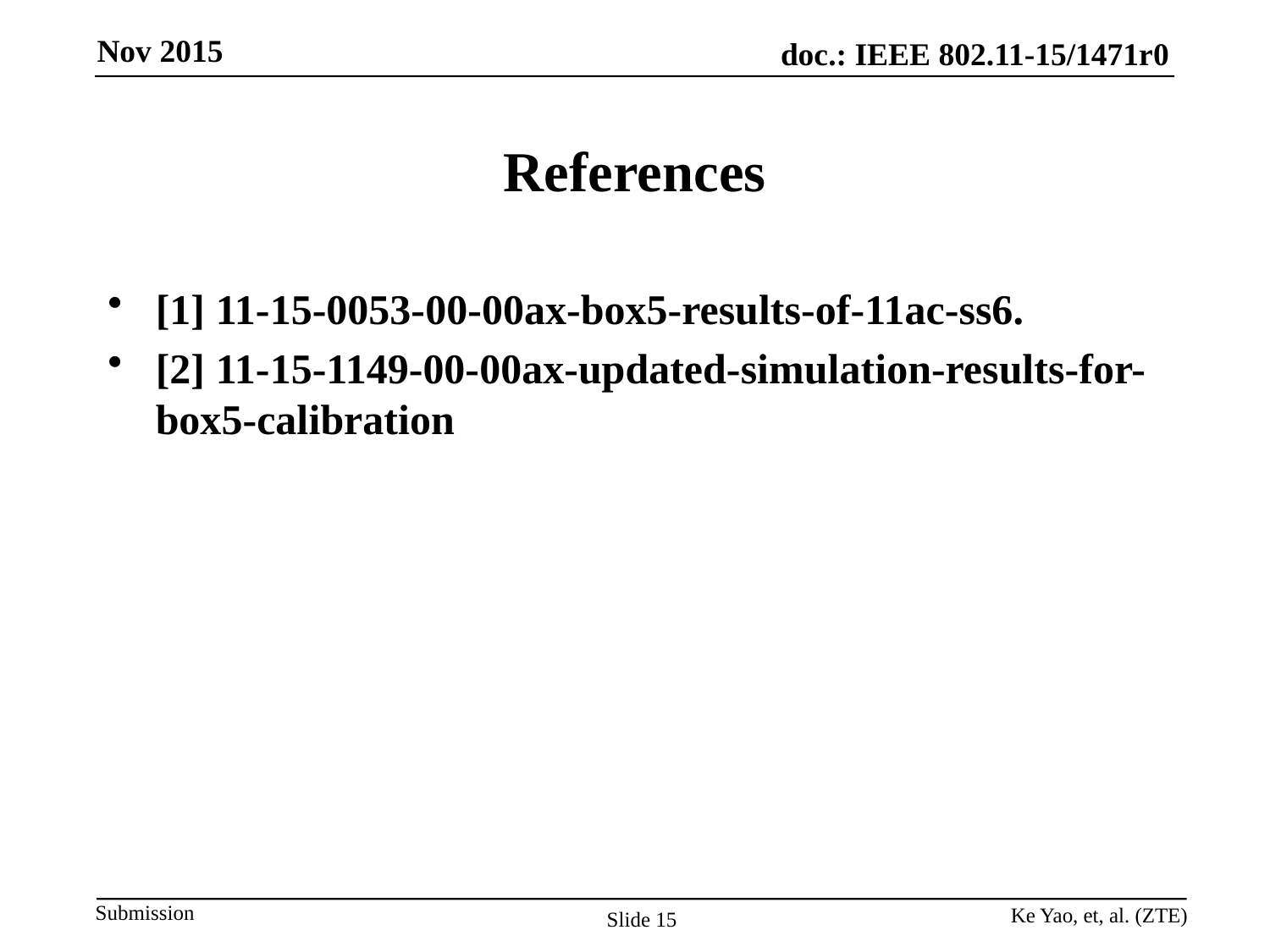

# References
[1] 11-15-0053-00-00ax-box5-results-of-11ac-ss6.
[2] 11-15-1149-00-00ax-updated-simulation-results-for-box5-calibration

Ke Yao, et, al. (ZTE)
Slide 15